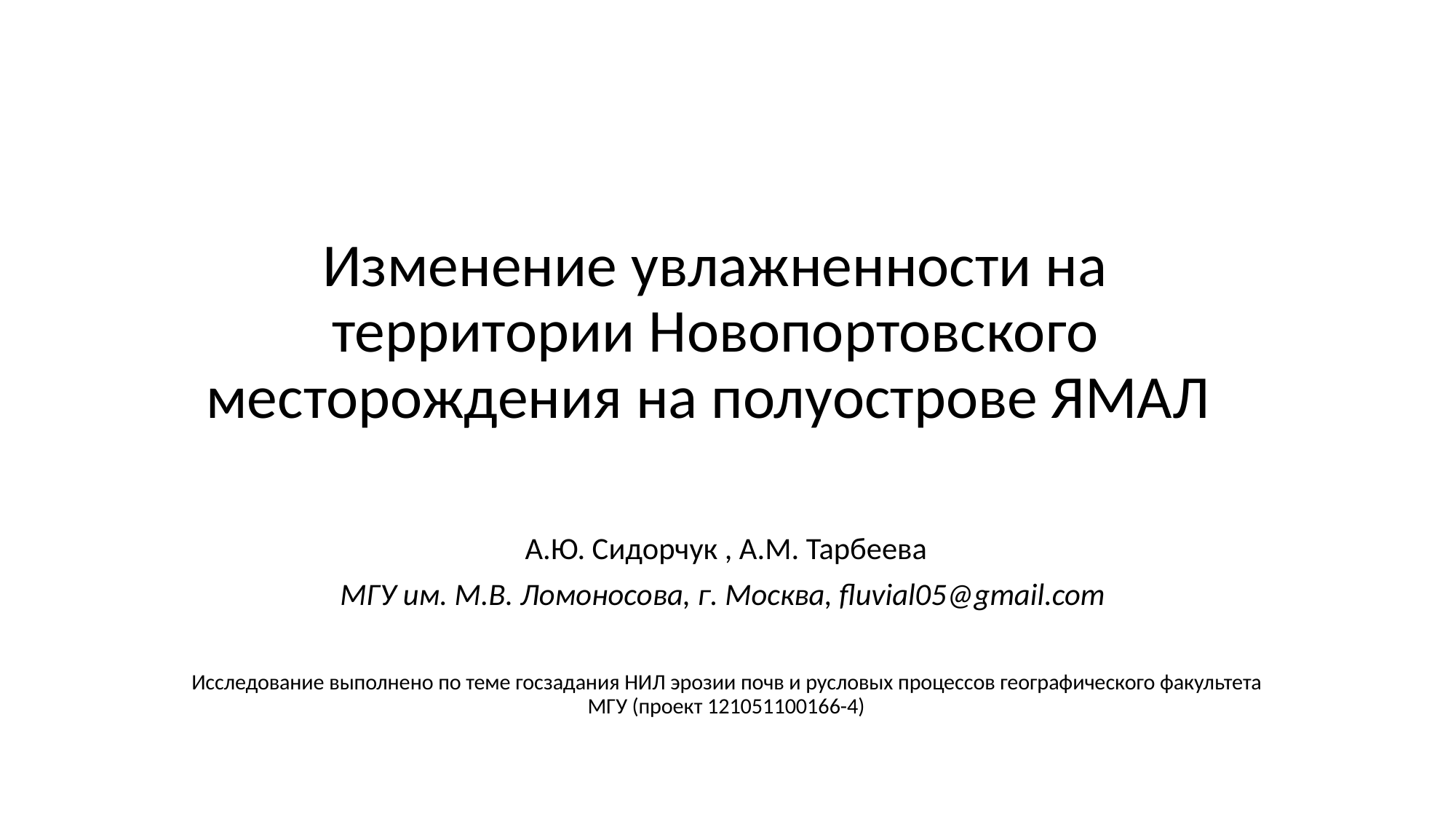

# Изменение увлажненности на территории Новопортовского месторождения на полуострове ЯМАЛ
А.Ю. Сидорчук , А.М. Тарбеева
МГУ им. М.В. Ломоносова, г. Москва, fluvial05@gmail.com

Исследование выполнено по теме госзадания НИЛ эрозии почв и русловых процессов географического факультета МГУ (проект 121051100166-4)